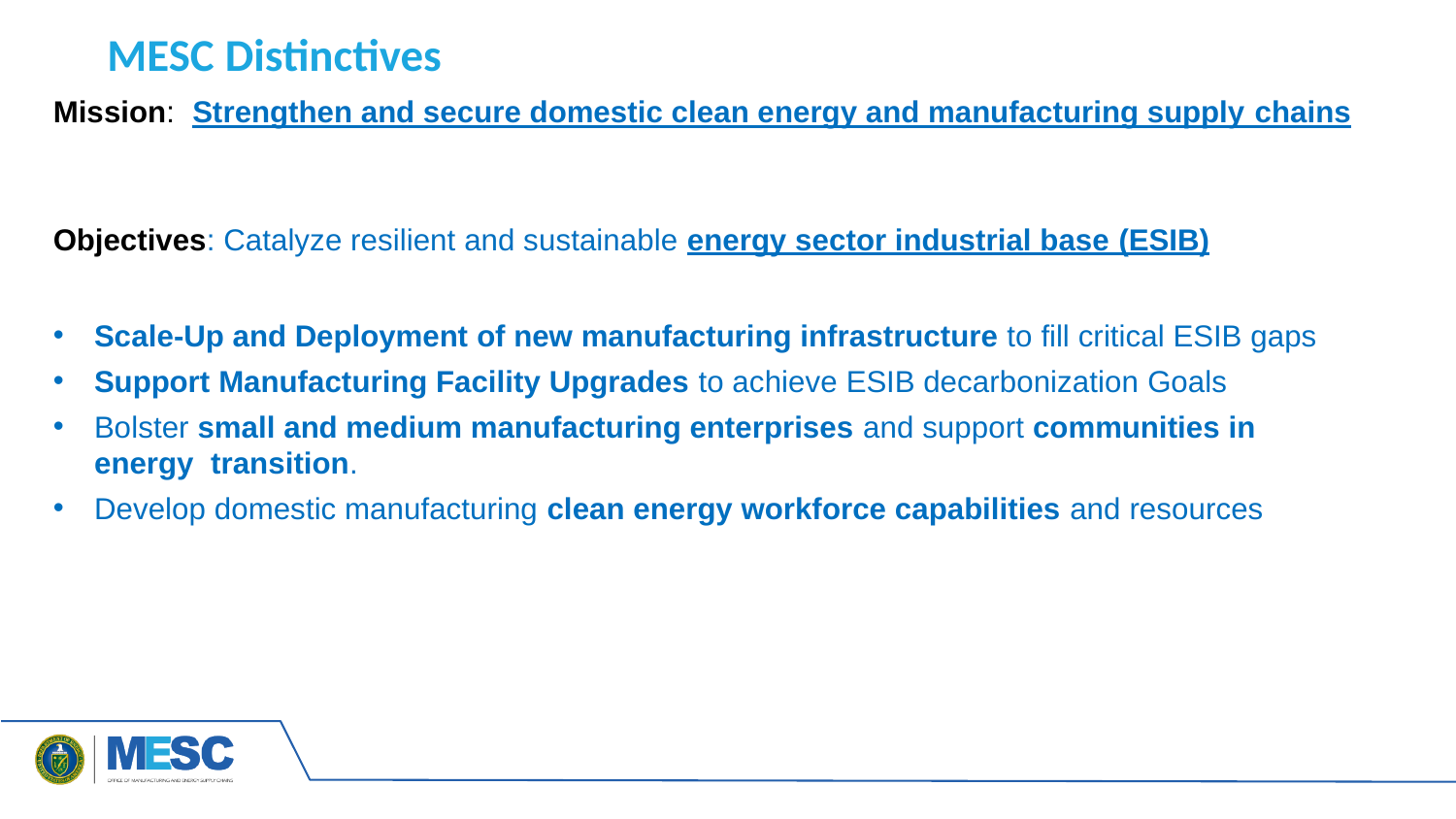

# MESC Distinctives
Mission:	Strengthen and secure domestic clean energy and manufacturing supply chains

Objectives: Catalyze resilient and sustainable energy sector industrial base (ESIB)

Scale-Up and Deployment of new manufacturing infrastructure to fill critical ESIB gaps
Support Manufacturing Facility Upgrades to achieve ESIB decarbonization Goals
Bolster small and medium manufacturing enterprises and support communities in energy  transition.
Develop domestic manufacturing clean energy workforce capabilities and resources